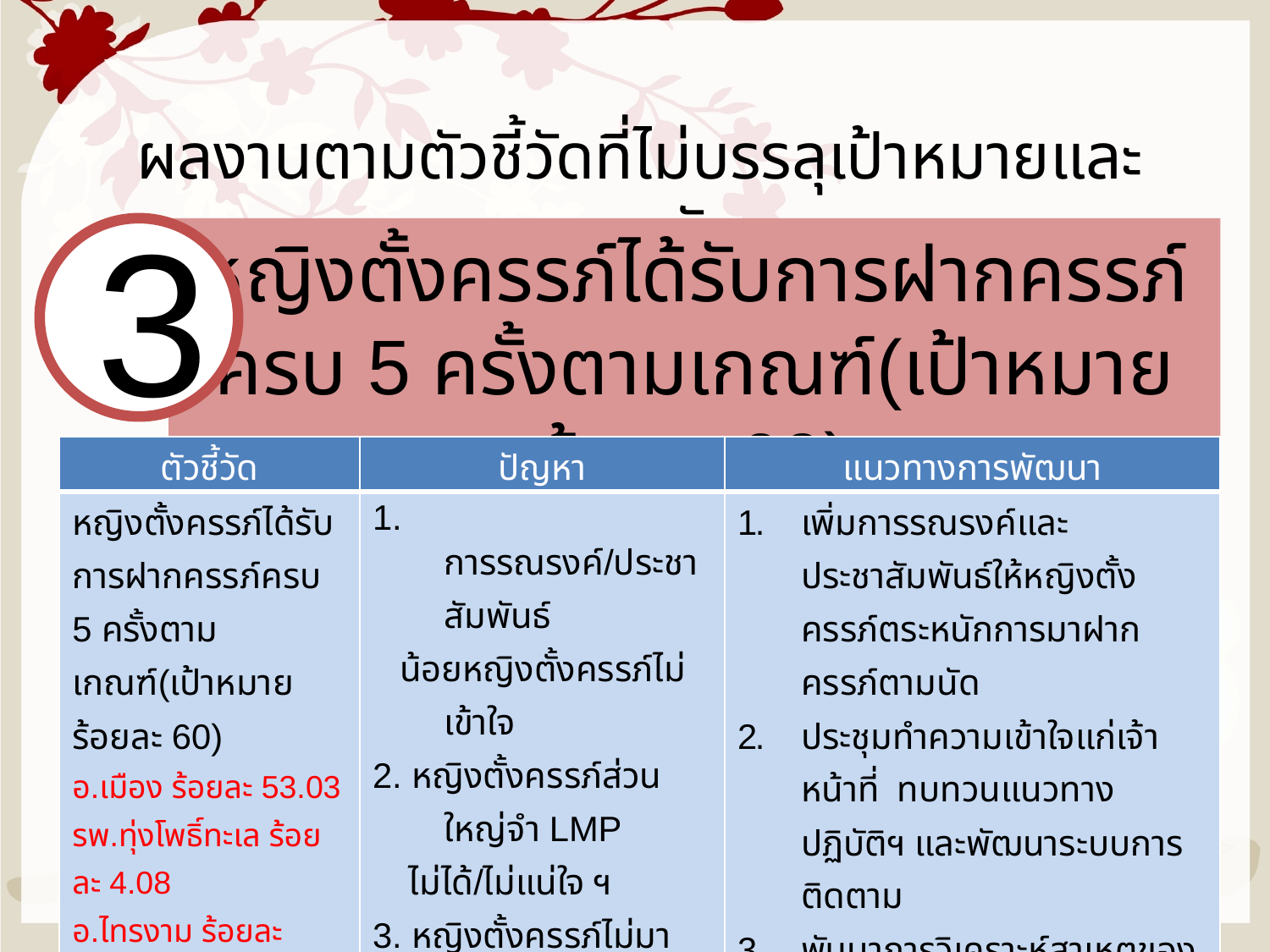

ผลงานตามตัวชี้วัดที่ไม่บรรลุเป้าหมายและแนวทางการพัฒนางาน
3

หญิงตั้งครรภ์ได้รับการฝากครรภ์
ครบ 5 ครั้งตามเกณฑ์(เป้าหมายร้อยละ60)
| ตัวชี้วัด | ปัญหา | แนวทางการพัฒนา |
| --- | --- | --- |
| หญิงตั้งครรภ์ได้รับการฝากครรภ์ครบ 5 ครั้งตามเกณฑ์(เป้าหมายร้อยละ 60) อ.เมือง ร้อยละ 53.03 รพ.ทุ่งโพธิ์ทะเล ร้อยละ 4.08 อ.ไทรงาม ร้อยละ 38.26 อ.โกสัมพีนคร ร้อยละ 25 | 1. การรณรงค์/ประชาสัมพันธ์ น้อยหญิงตั้งครรภ์ไม่เข้าใจ 2. หญิงตั้งครรภ์ส่วนใหญ่จำ LMP ไม่ได้/ไม่แน่ใจ ฯ 3. หญิงตั้งครรภ์ไม่มาตามนัด เนื่องจากระบบการติดตามไม่ ครอบคลุม 4. ยังไม่มีการวิเคราะห์ข้อมูลเชิงลึก | เพิ่มการรณรงค์และประชาสัมพันธ์ให้หญิงตั้งครรภ์ตระหนักการมาฝากครรภ์ตามนัด ประชุมทำความเข้าใจแก่เจ้าหน้าที่ ทบทวนแนวทางปฏิบัติฯ และพัฒนาระบบการติดตาม พัมนาการวิเคราะห์สาเหตุของช่วงอายุครรภ์ที่ไม่ได้ฝากครรภ์ในช่วงที่ 1 และช่วงที่ 5 |